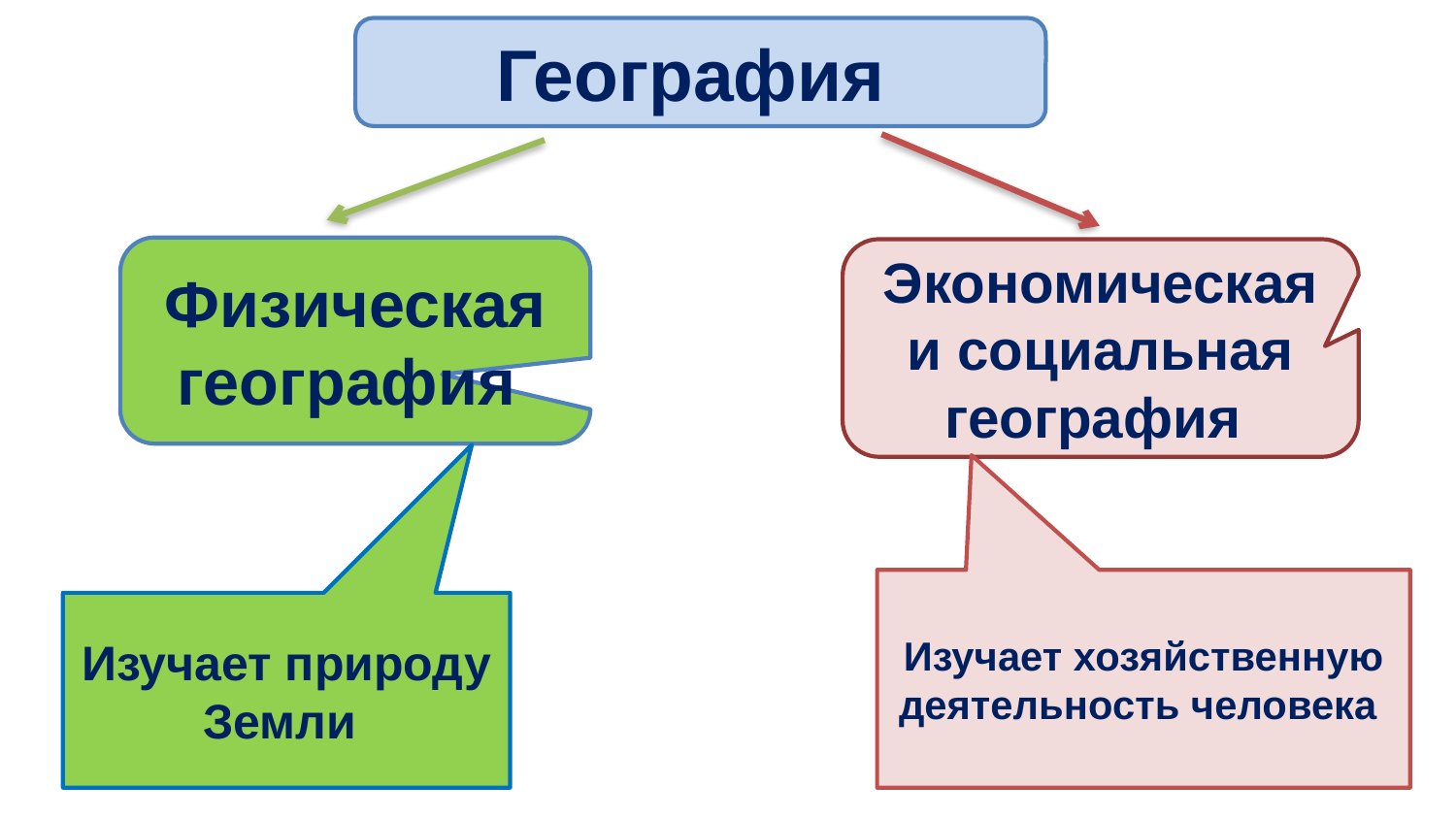

География
Физическая география
Экономическая и социальная география
Изучает хозяйственную деятельность человека
Изучает природу Земли